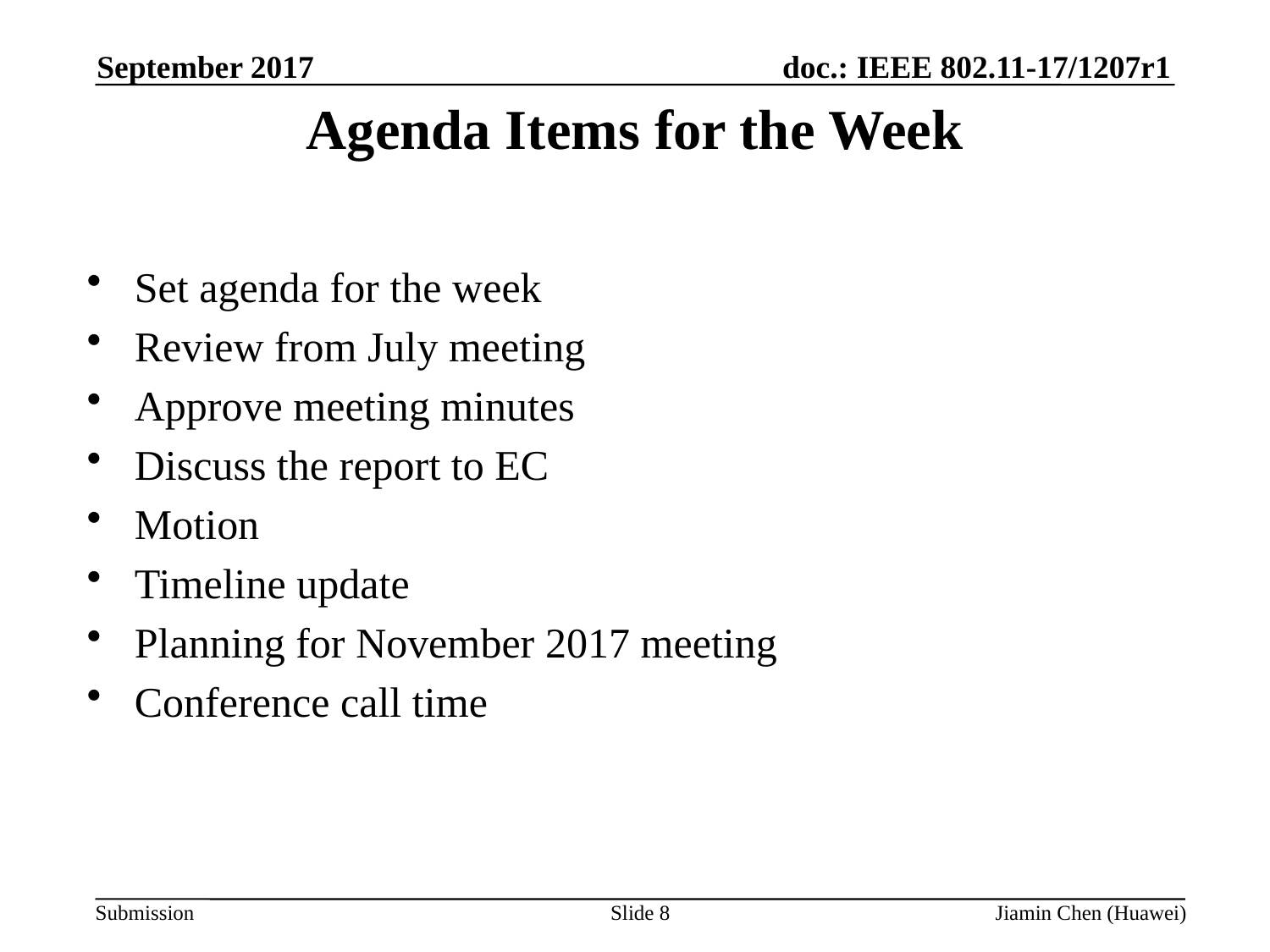

September 2017
# Agenda Items for the Week
Set agenda for the week
Review from July meeting
Approve meeting minutes
Discuss the report to EC
Motion
Timeline update
Planning for November 2017 meeting
Conference call time

Slide 8
Jiamin Chen (Huawei)